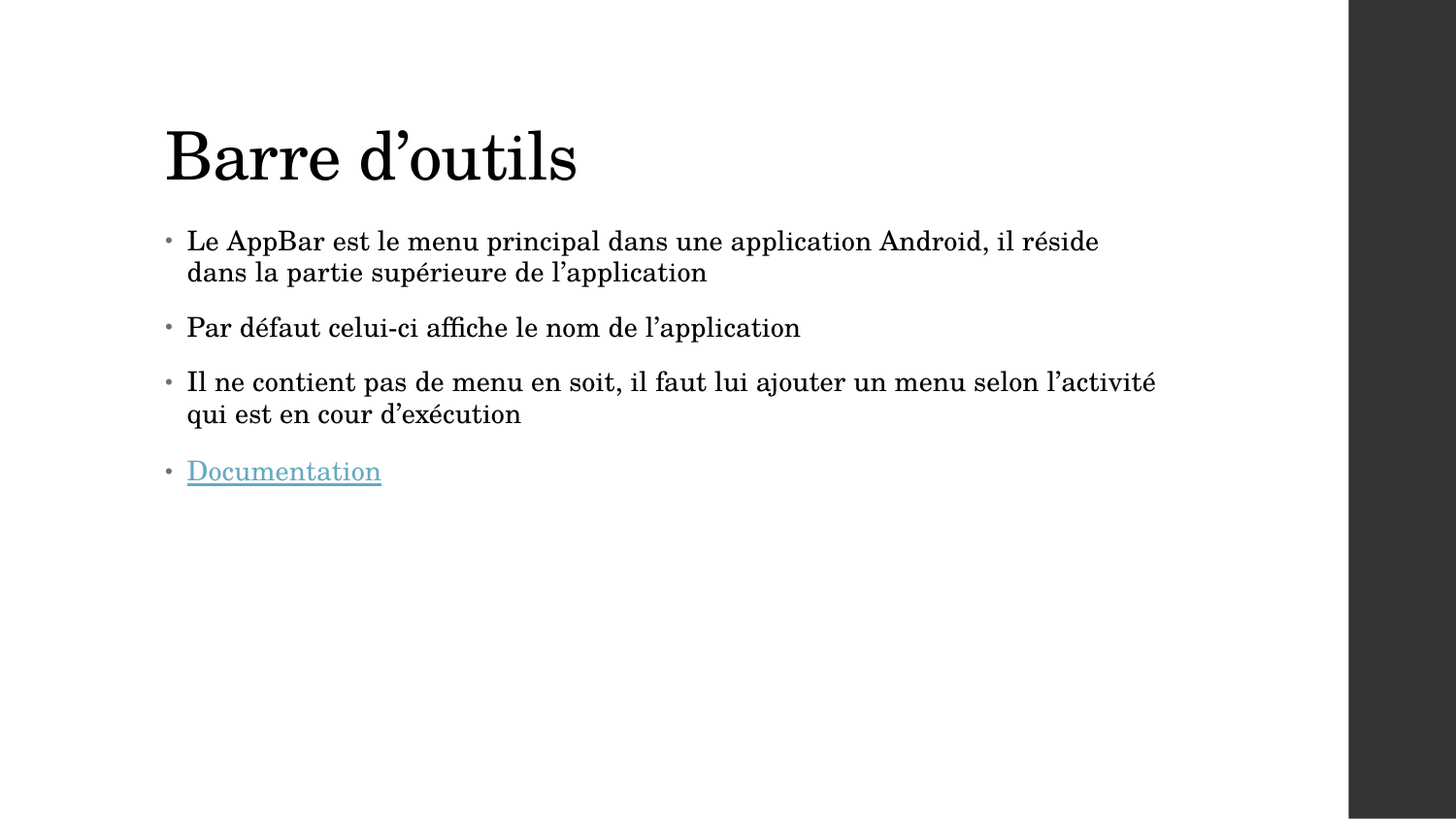

# Barre d’outils
Le AppBar est le menu principal dans une application Android, il réside dans la partie supérieure de l’application
Par défaut celui-ci affiche le nom de l’application
Il ne contient pas de menu en soit, il faut lui ajouter un menu selon l’activité qui est en cour d’exécution
Documentation